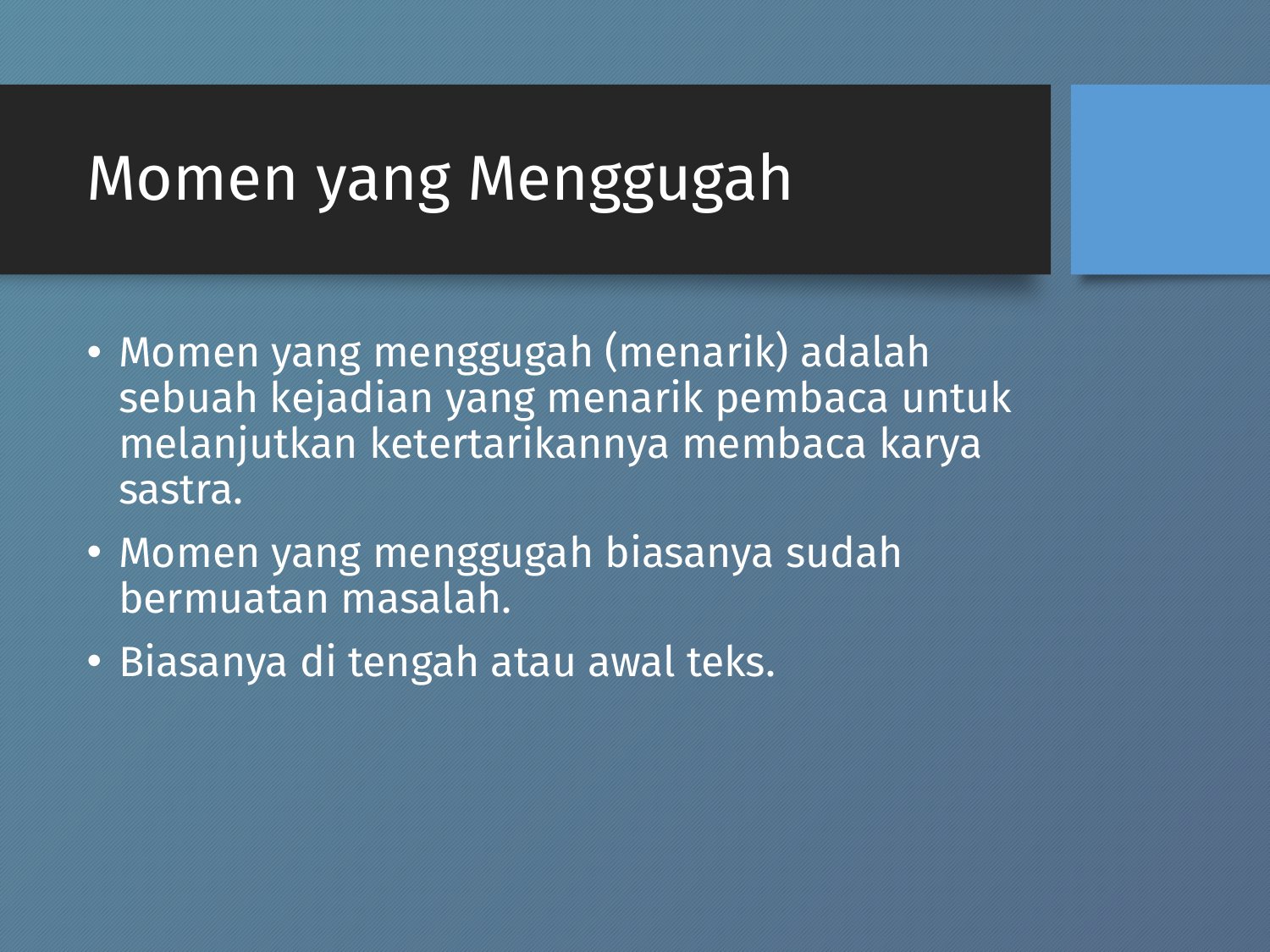

# Momen yang Menggugah
Momen yang menggugah (menarik) adalah sebuah kejadian yang menarik pembaca untuk melanjutkan ketertarikannya membaca karya sastra.
Momen yang menggugah biasanya sudah bermuatan masalah.
Biasanya di tengah atau awal teks.